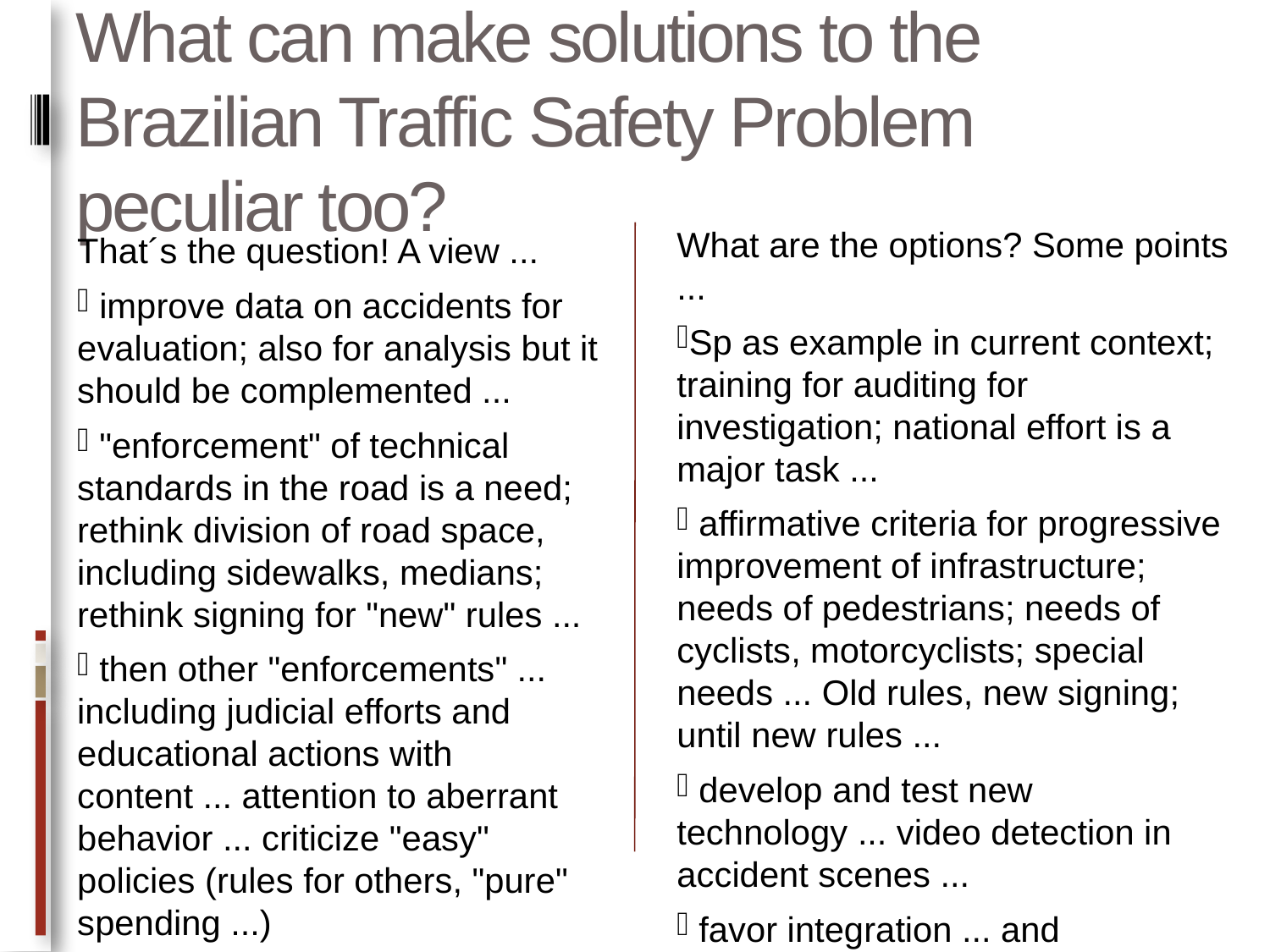

# What can make solutions to the Brazilian Traffic Safety Problem peculiar too?
What are the options? Some points ...
Sp as example in current context; training for auditing for investigation; national effort is a major task ...
 affirmative criteria for progressive improvement of infrastructure; needs of pedestrians; needs of cyclists, motorcyclists; special needs ... Old rules, new signing; until new rules ...
 develop and test new technology ... video detection in accident scenes ...
 favor integration ... and evaluate ... drinking/speeding/racing ... violations ... elevate requirements for public policies (full pre-test, targets, ...)
 social policies are relevant too ...

That´s the question! A view ...
 improve data on accidents for evaluation; also for analysis but it should be complemented ...
 "enforcement" of technical standards in the road is a need; rethink division of road space, including sidewalks, medians; rethink signing for "new" rules ...
 then other "enforcements" ... including judicial efforts and educational actions with content ... attention to aberrant behavior ... criticize "easy" policies (rules for others, "pure" spending ...)
 poverties and inequalities ...